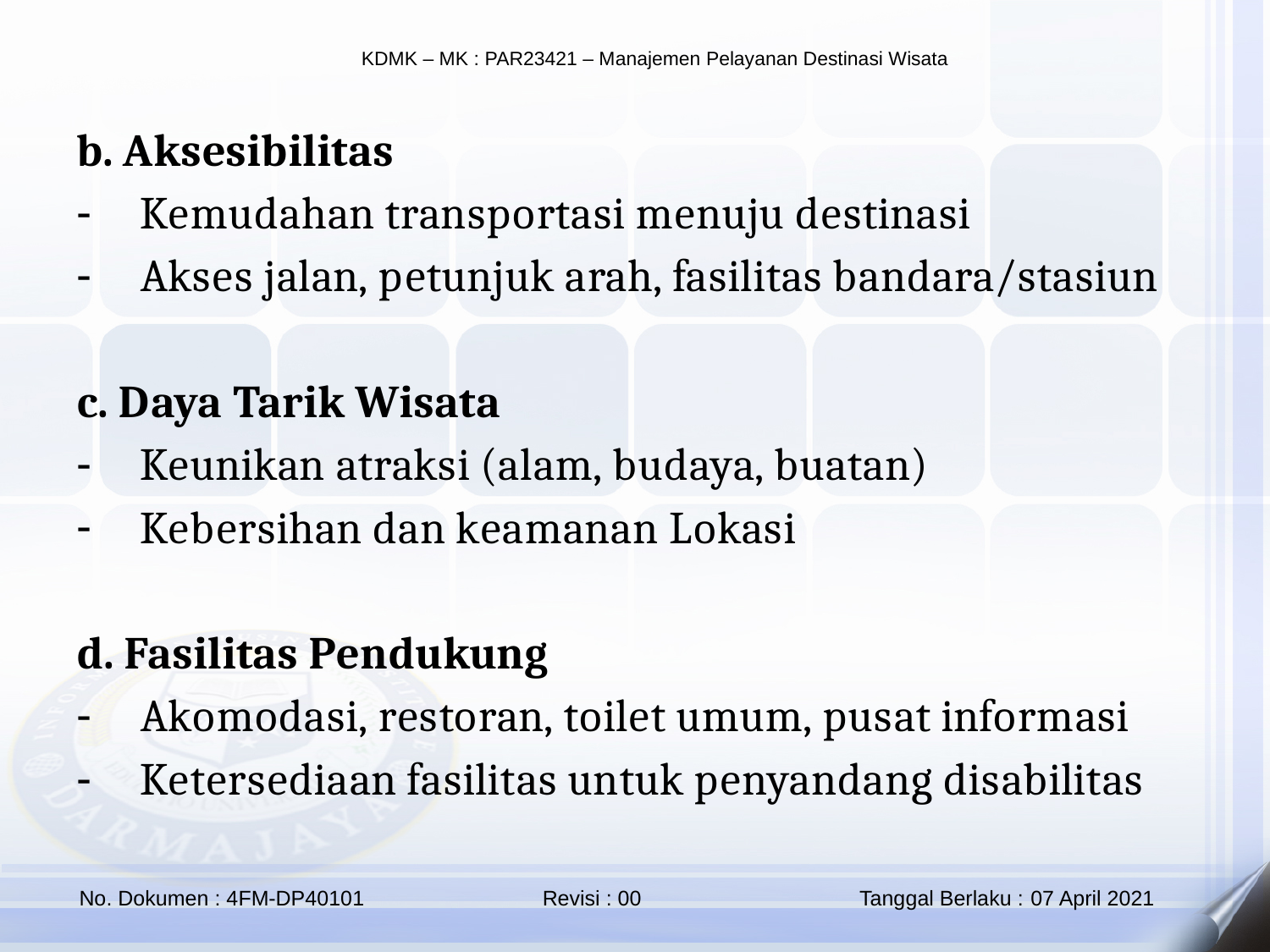

b. Aksesibilitas
Kemudahan transportasi menuju destinasi
Akses jalan, petunjuk arah, fasilitas bandara/stasiun

c. Daya Tarik Wisata
Keunikan atraksi (alam, budaya, buatan)
Kebersihan dan keamanan Lokasi

d. Fasilitas Pendukung
Akomodasi, restoran, toilet umum, pusat informasi
Ketersediaan fasilitas untuk penyandang disabilitas